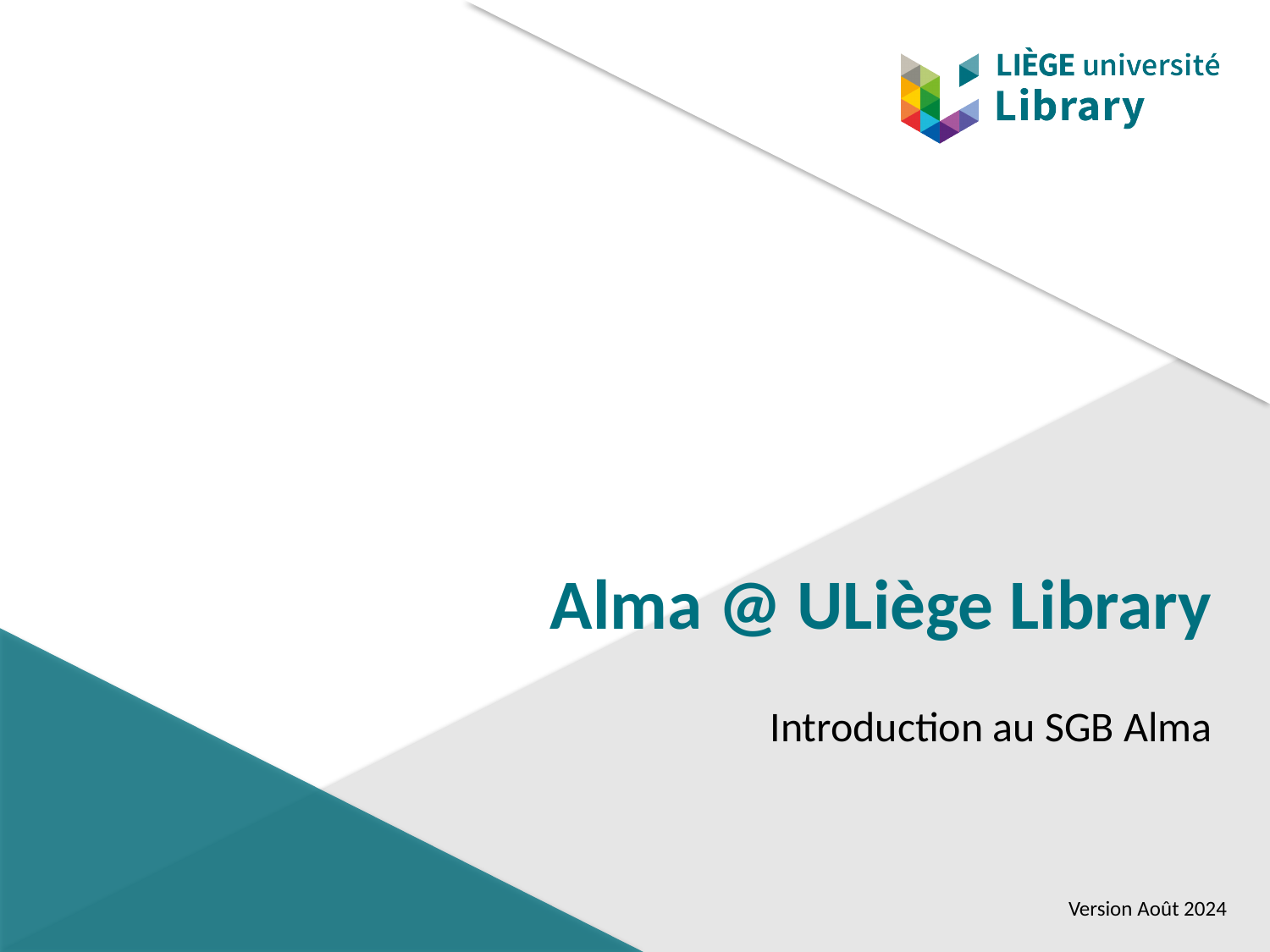

# Alma @ ULiège Library
Introduction au SGB Alma
Version Août 2024